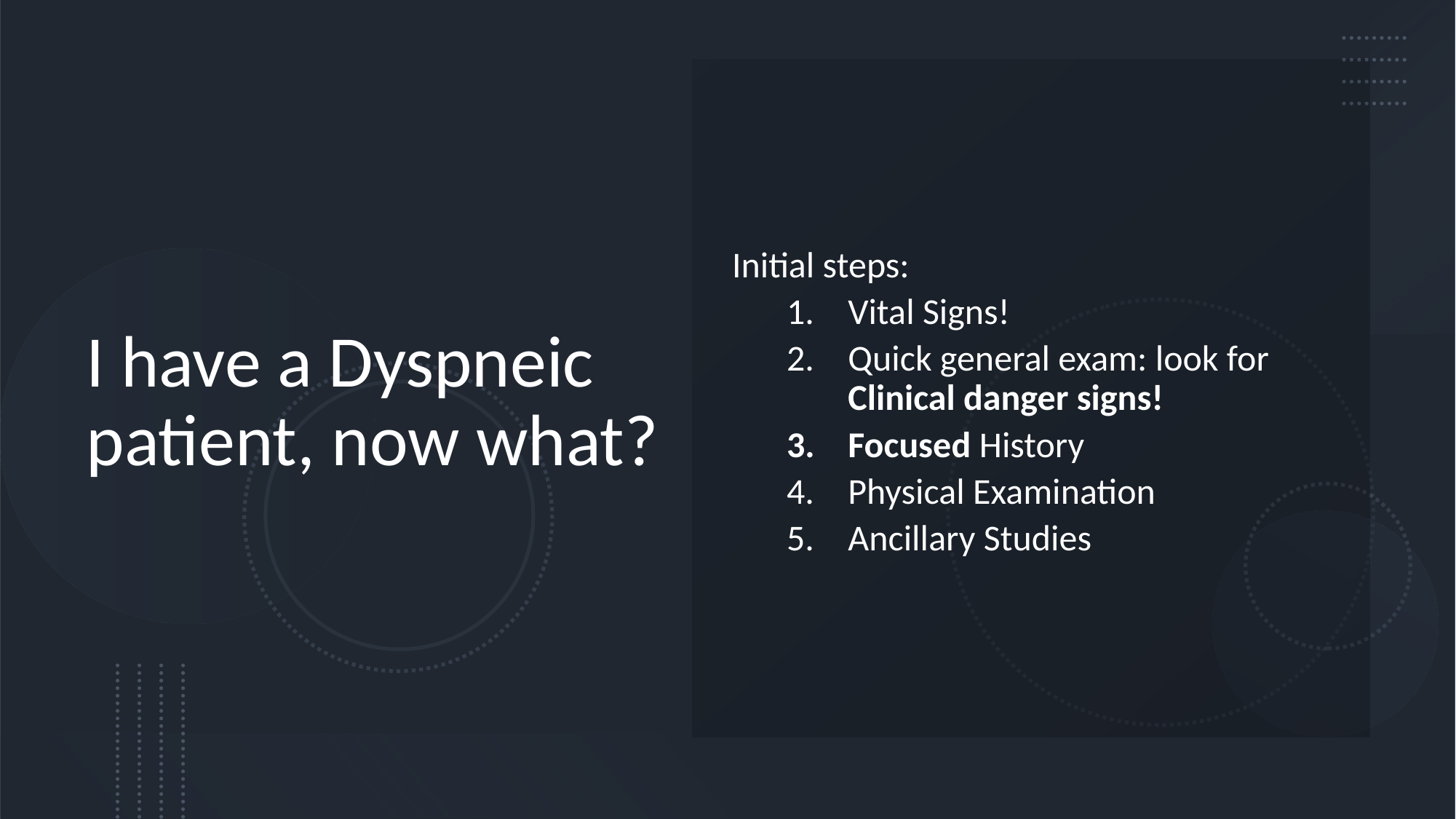

# I have a Dyspneic patient, now what?
Initial steps:
Vital Signs!
Quick general exam: look for Clinical danger signs!
Focused History
Physical Examination
Ancillary Studies